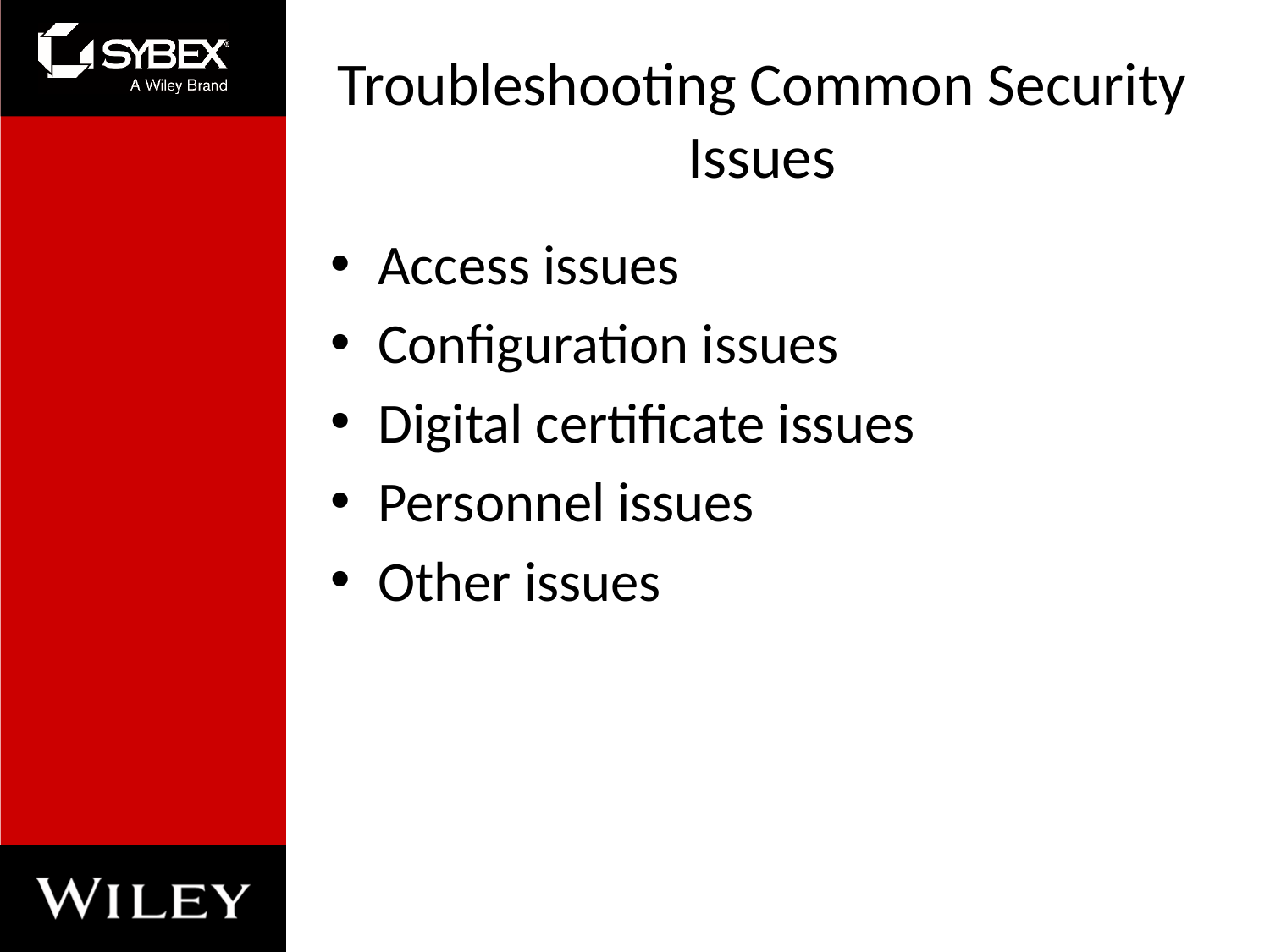

# Troubleshooting Common Security Issues
Access issues
Configuration issues
Digital certificate issues
Personnel issues
Other issues